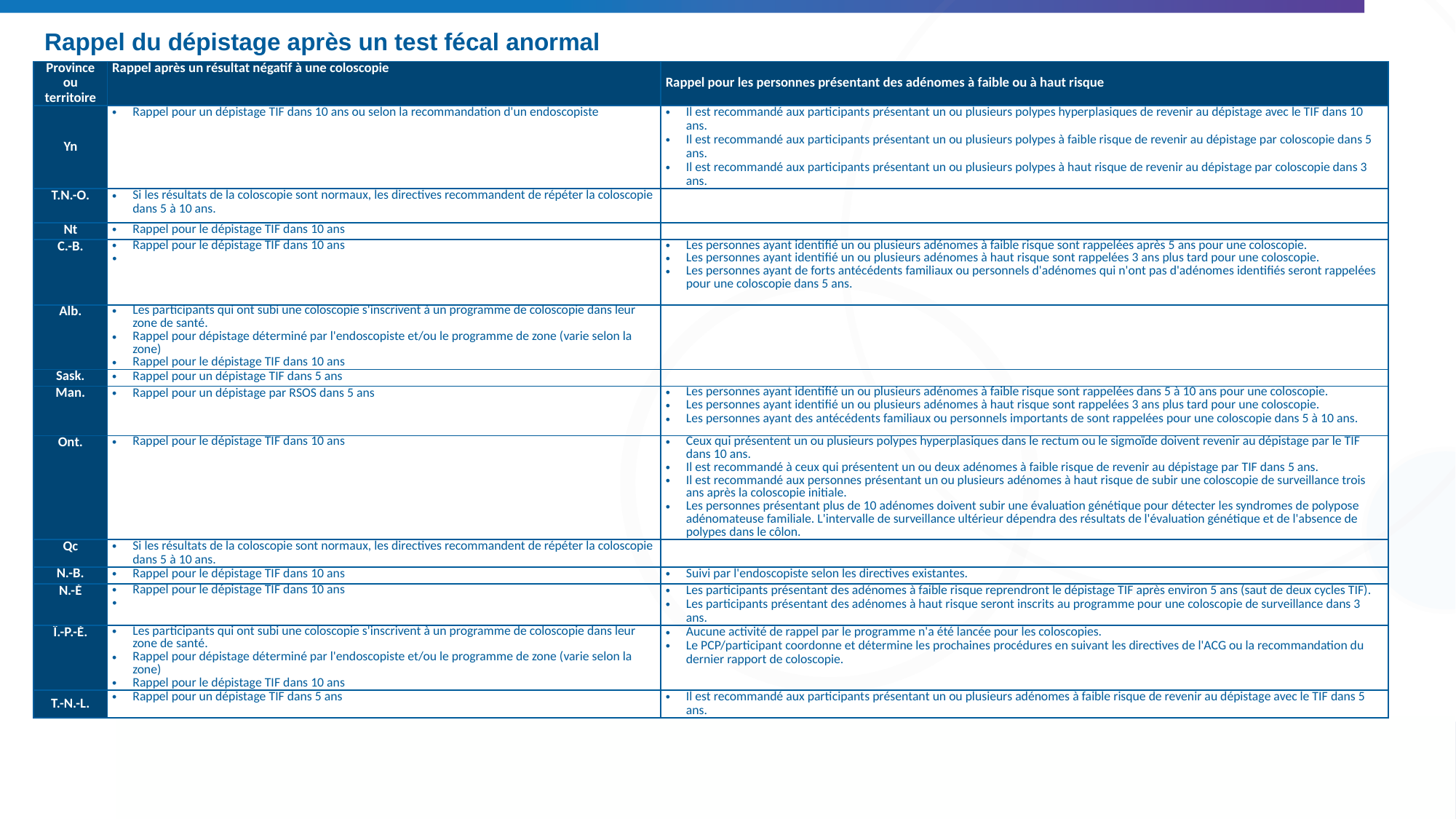

# Rappel du dépistage après un test fécal anormal
| Province ou territoire | Rappel après un résultat négatif à une coloscopie | Rappel pour les personnes présentant des adénomes à faible ou à haut risque |
| --- | --- | --- |
| Yn | Rappel pour un dépistage TIF dans 10 ans ou selon la recommandation d'un endoscopiste | Il est recommandé aux participants présentant un ou plusieurs polypes hyperplasiques de revenir au dépistage avec le TIF dans 10 ans. Il est recommandé aux participants présentant un ou plusieurs polypes à faible risque de revenir au dépistage par coloscopie dans 5 ans. Il est recommandé aux participants présentant un ou plusieurs polypes à haut risque de revenir au dépistage par coloscopie dans 3 ans. |
| T.N.-O. | Si les résultats de la coloscopie sont normaux, les directives recommandent de répéter la coloscopie dans 5 à 10 ans. |  |
| Nt | Rappel pour le dépistage TIF dans 10 ans |  |
| C.-B. | Rappel pour le dépistage TIF dans 10 ans | Les personnes ayant identifié un ou plusieurs adénomes à faible risque sont rappelées après 5 ans pour une coloscopie. Les personnes ayant identifié un ou plusieurs adénomes à haut risque sont rappelées 3 ans plus tard pour une coloscopie. Les personnes ayant de forts antécédents familiaux ou personnels d'adénomes qui n'ont pas d'adénomes identifiés seront rappelées pour une coloscopie dans 5 ans. |
| Alb. | Les participants qui ont subi une coloscopie s'inscrivent à un programme de coloscopie dans leur zone de santé. Rappel pour dépistage déterminé par l'endoscopiste et/ou le programme de zone (varie selon la zone) Rappel pour le dépistage TIF dans 10 ans |  |
| Sask. | Rappel pour un dépistage TIF dans 5 ans |  |
| Man. | Rappel pour un dépistage par RSOS dans 5 ans | Les personnes ayant identifié un ou plusieurs adénomes à faible risque sont rappelées dans 5 à 10 ans pour une coloscopie. Les personnes ayant identifié un ou plusieurs adénomes à haut risque sont rappelées 3 ans plus tard pour une coloscopie. Les personnes ayant des antécédents familiaux ou personnels importants de sont rappelées pour une coloscopie dans 5 à 10 ans. |
| Ont. | Rappel pour le dépistage TIF dans 10 ans | Ceux qui présentent un ou plusieurs polypes hyperplasiques dans le rectum ou le sigmoïde doivent revenir au dépistage par le TIF dans 10 ans. Il est recommandé à ceux qui présentent un ou deux adénomes à faible risque de revenir au dépistage par TIF dans 5 ans. Il est recommandé aux personnes présentant un ou plusieurs adénomes à haut risque de subir une coloscopie de surveillance trois ans après la coloscopie initiale. Les personnes présentant plus de 10 adénomes doivent subir une évaluation génétique pour détecter les syndromes de polypose adénomateuse familiale. L'intervalle de surveillance ultérieur dépendra des résultats de l'évaluation génétique et de l'absence de polypes dans le côlon. |
| Qc | Si les résultats de la coloscopie sont normaux, les directives recommandent de répéter la coloscopie dans 5 à 10 ans. |  |
| N.-B. | Rappel pour le dépistage TIF dans 10 ans | Suivi par l'endoscopiste selon les directives existantes. |
| N.-É | Rappel pour le dépistage TIF dans 10 ans | Les participants présentant des adénomes à faible risque reprendront le dépistage TIF après environ 5 ans (saut de deux cycles TIF). Les participants présentant des adénomes à haut risque seront inscrits au programme pour une coloscopie de surveillance dans 3 ans. |
| Î.-P.-É. | Les participants qui ont subi une coloscopie s'inscrivent à un programme de coloscopie dans leur zone de santé. Rappel pour dépistage déterminé par l'endoscopiste et/ou le programme de zone (varie selon la zone) Rappel pour le dépistage TIF dans 10 ans | Aucune activité de rappel par le programme n'a été lancée pour les coloscopies. Le PCP/participant coordonne et détermine les prochaines procédures en suivant les directives de l'ACG ou la recommandation du dernier rapport de coloscopie. |
| T.-N.-L. | Rappel pour un dépistage TIF dans 5 ans | Il est recommandé aux participants présentant un ou plusieurs adénomes à faible risque de revenir au dépistage avec le TIF dans 5 ans. |